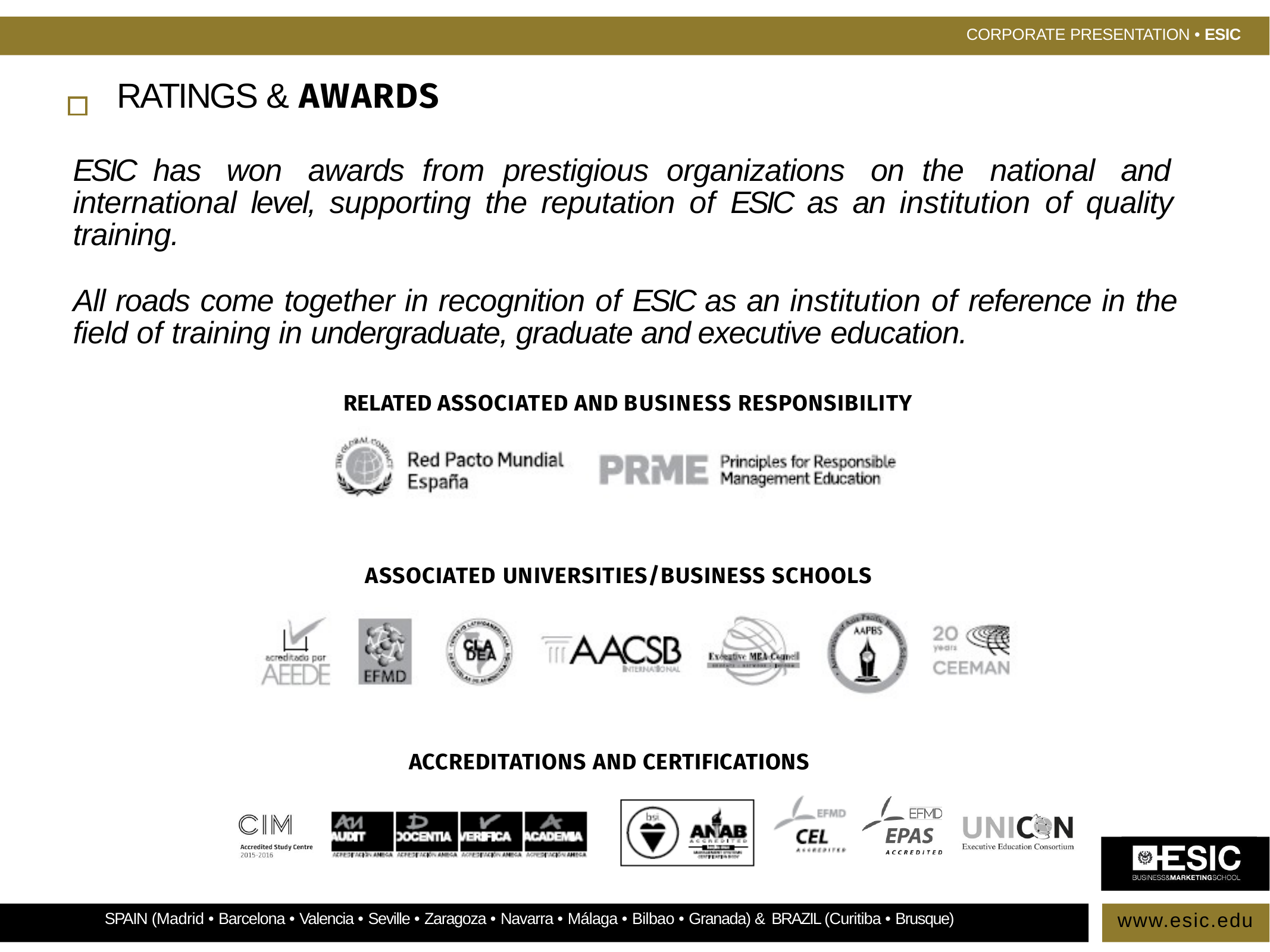

CORPORATE PRESENTATION • ESIC
# RATINGS & AWARDS

ESIC has won awards from prestigious organizations on the national and  international level, supporting the reputation of ESIC as an institution of quality  training.

All roads come together in recognition of ESIC as an institution of reference in the  field of training in undergraduate, graduate and executive education.

RELATED ASSOCIATED AND BUSINESS RESPONSIBILITY

ASSOCIATED UNIVERSITIES/BUSINESS SCHOOLS

ACCREDITATIONS AND CERTIFICATIONS

www.esic.edu
SPAIN (Madrid •  Barcelona •  Valencia •  Seville •  Zaragoza •  Navarra •  Málaga •  Bilbao •  Granada) & BRAZIL (Curitiba • Brusque)